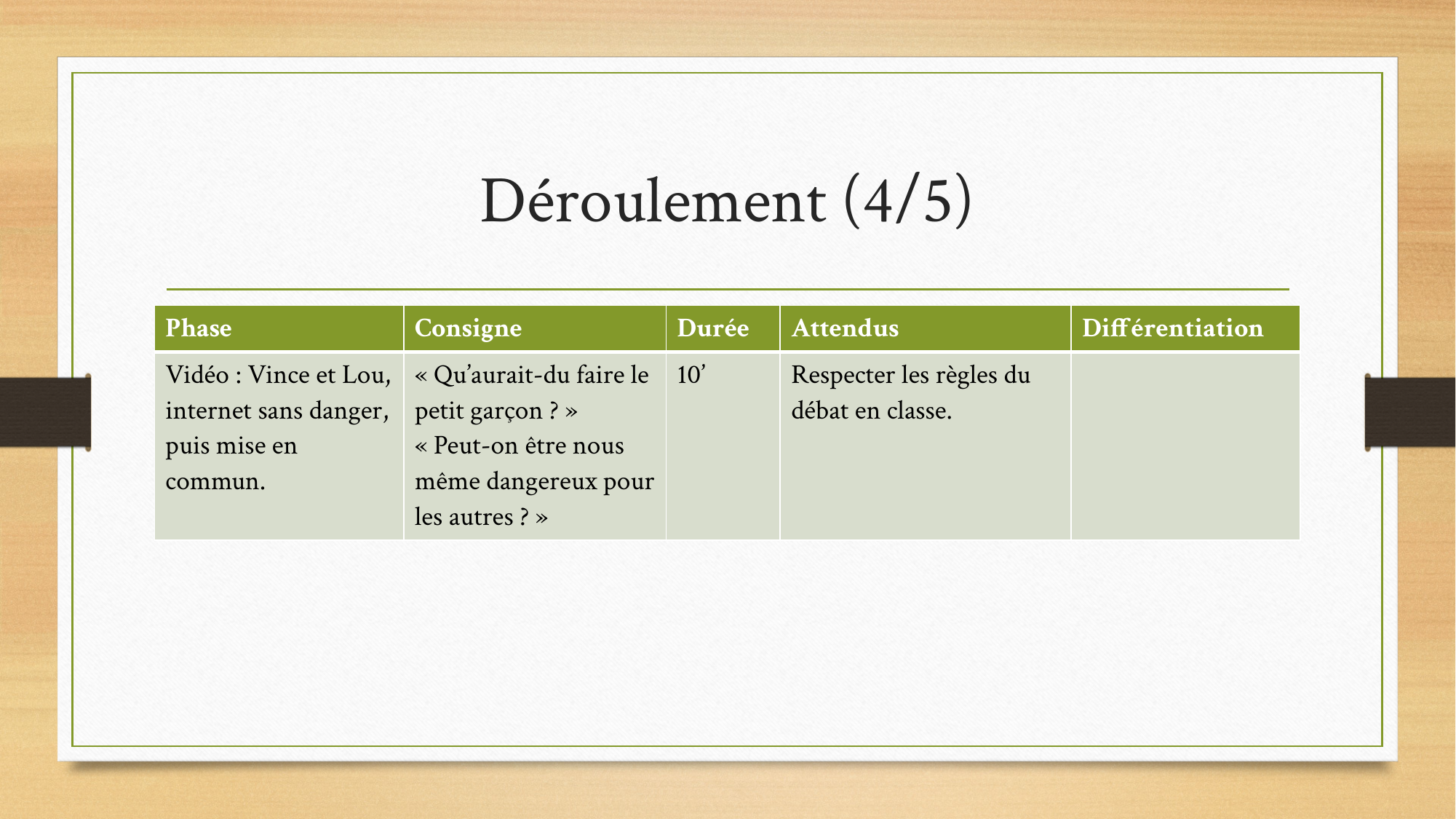

# Déroulement (4/5)
| Phase | Consigne | Durée | Attendus | Différentiation |
| --- | --- | --- | --- | --- |
| Vidéo : Vince et Lou, internet sans danger, puis mise en commun. | « Qu’aurait-du faire le petit garçon ? » « Peut-on être nous même dangereux pour les autres ? » | 10’ | Respecter les règles du débat en classe. |  |